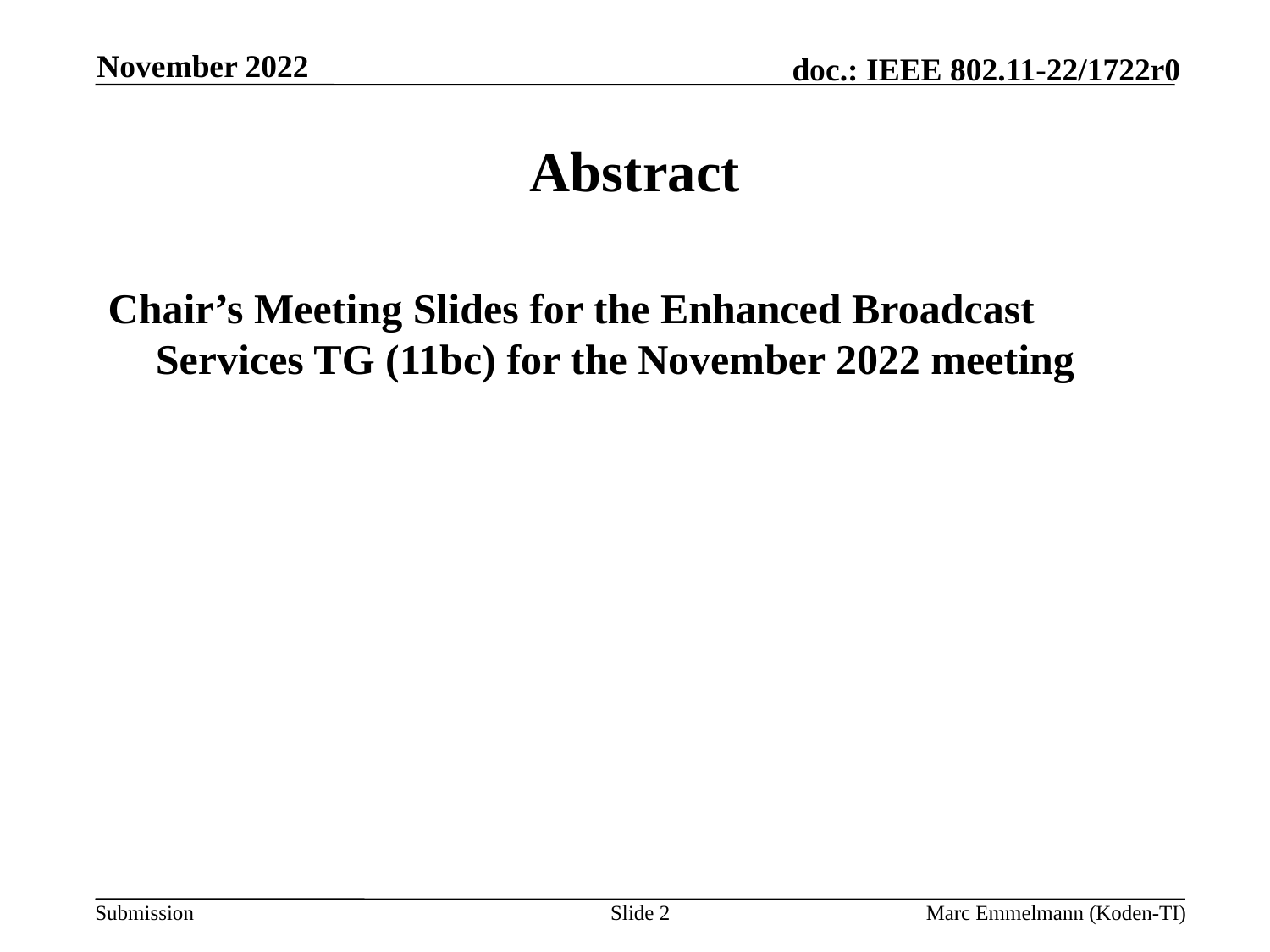

November 2022
# Abstract
Chair’s Meeting Slides for the Enhanced Broadcast Services TG (11bc) for the November 2022 meeting

Slide 2
Marc Emmelmann (Koden-TI)